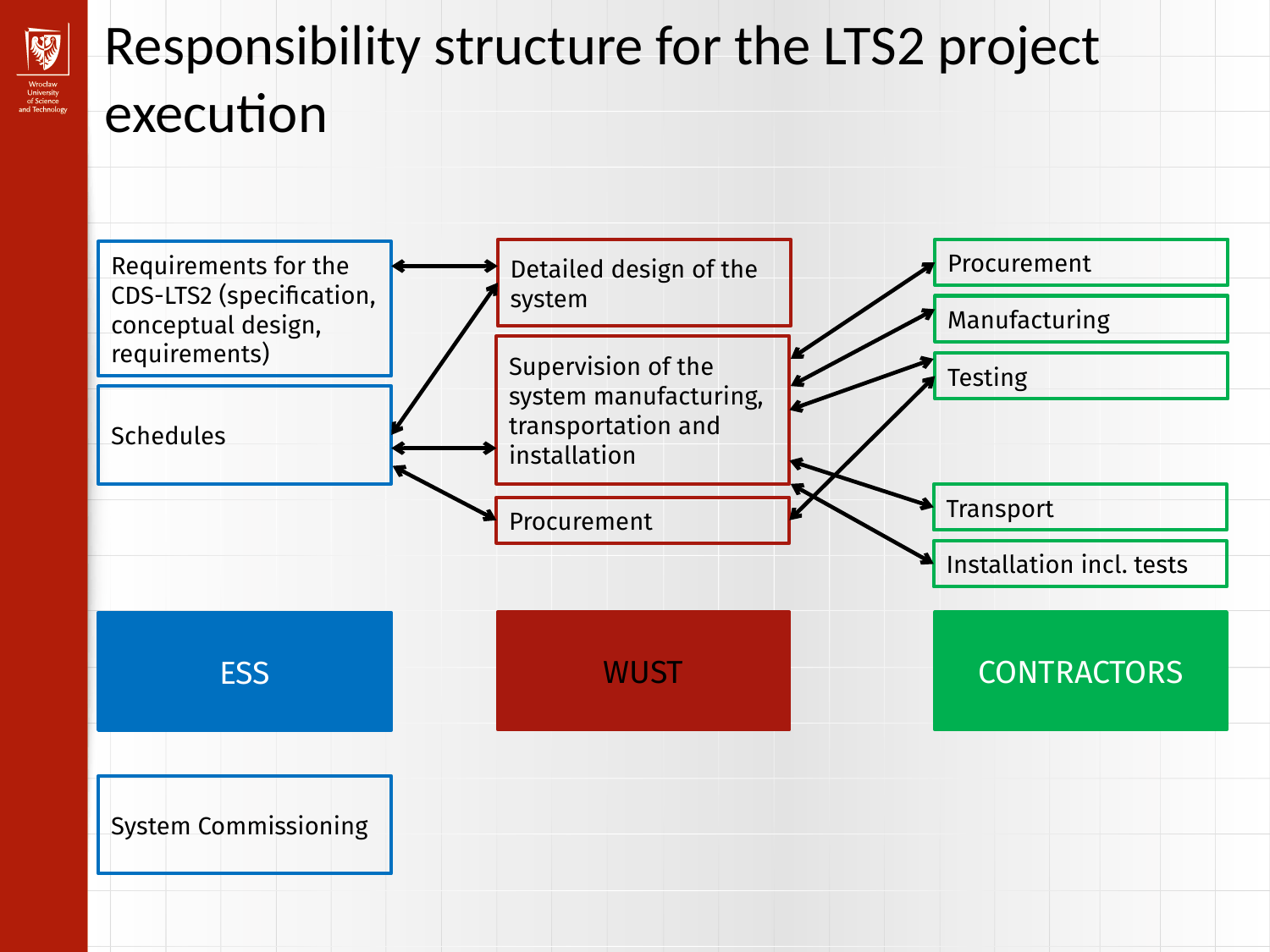

Responsibility structure for the LTS2 project execution

Detailed design of the system
Procurement
Requirements for the CDS-LTS2 (specification, conceptual design, requirements)
Manufacturing
Supervision of the system manufacturing, transportation and installation
Testing
Schedules
Transport
Procurement
Installation incl. tests
WUST
CONTRACTORS
ESS
System Commissioning